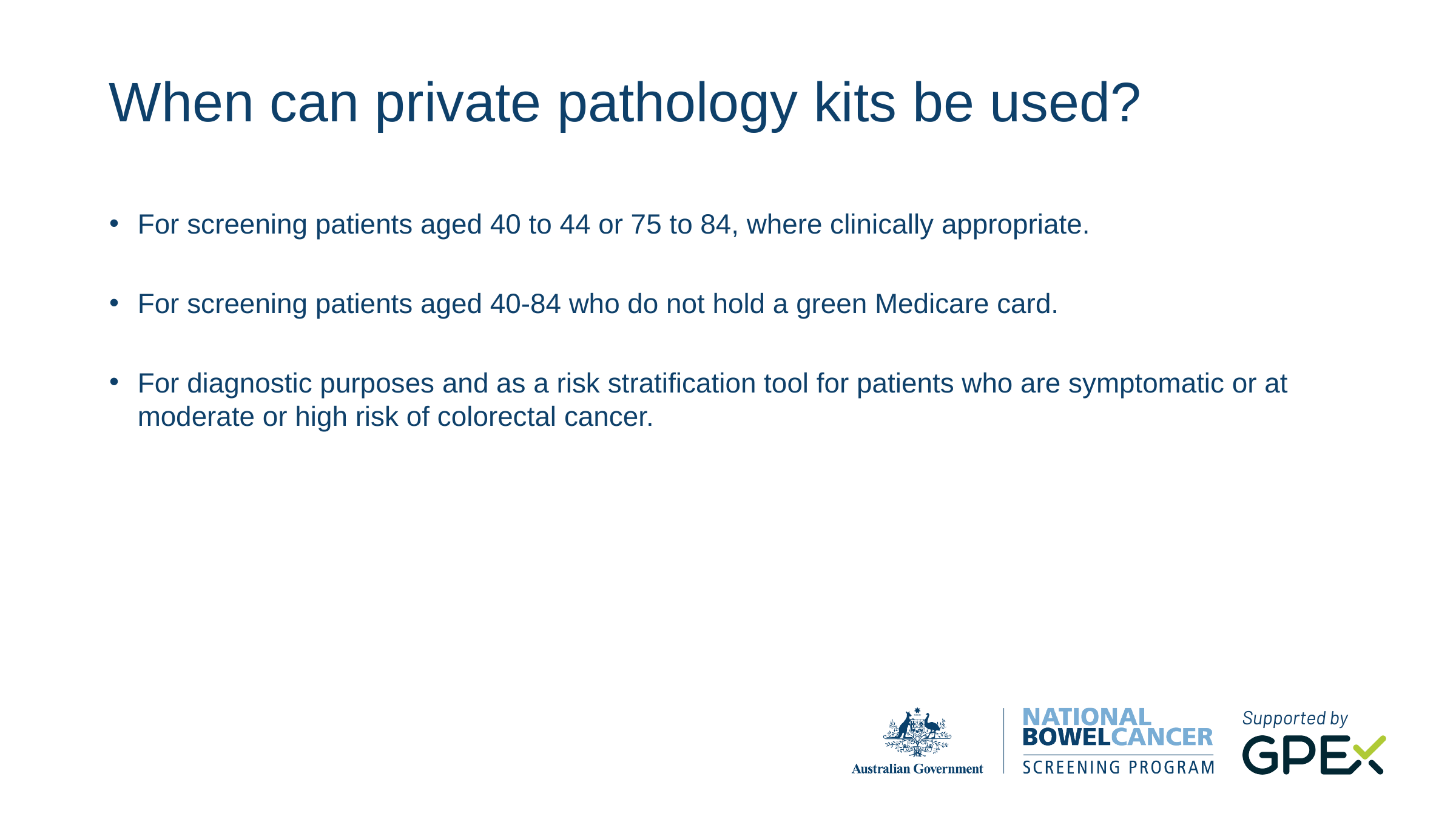

When can private pathology kits be used?
For screening patients aged 40 to 44 or 75 to 84, where clinically appropriate.
For screening patients aged 40-84 who do not hold a green Medicare card.
For diagnostic purposes and as a risk stratification tool for patients who are symptomatic or at moderate or high risk of colorectal cancer.